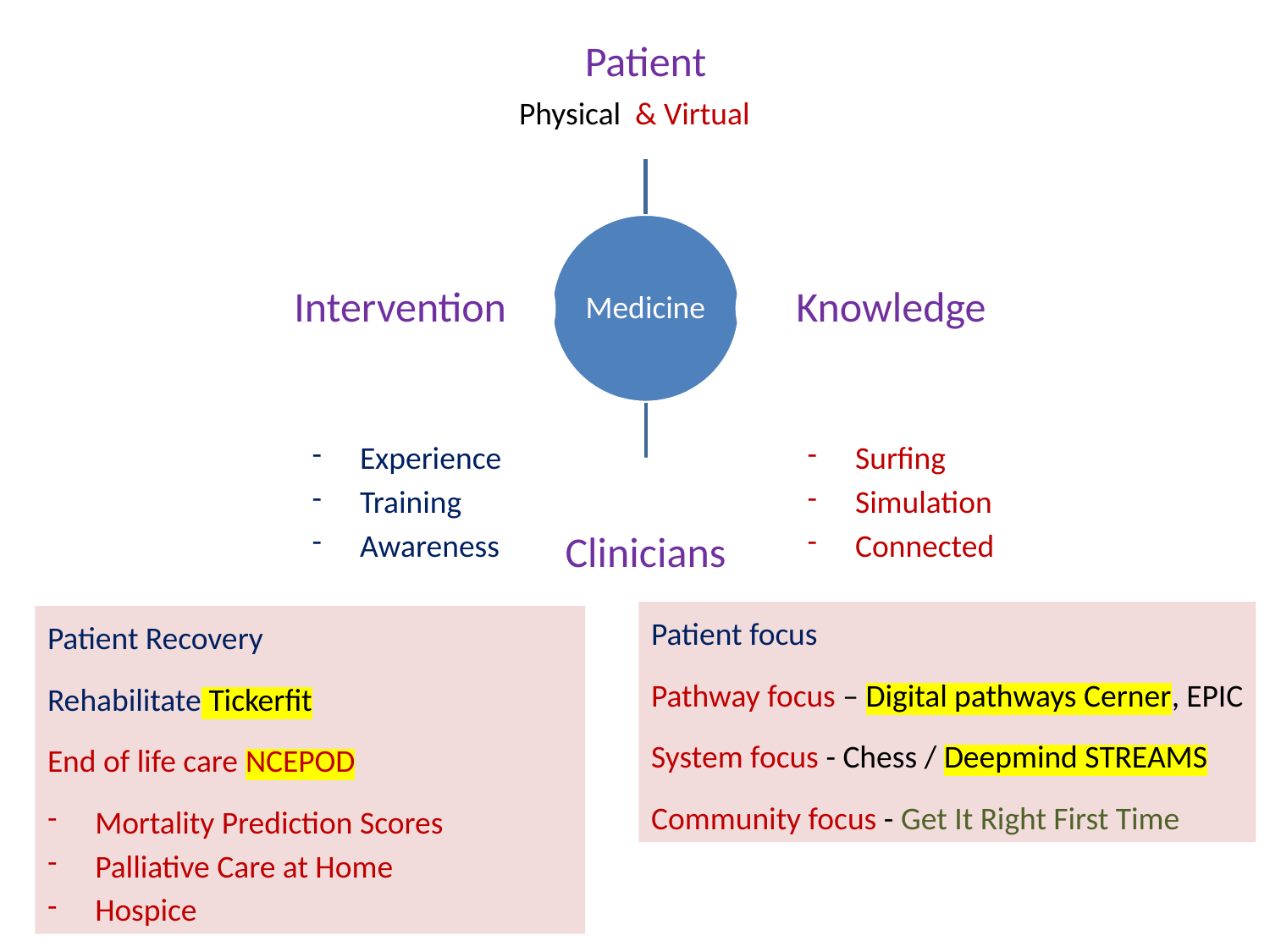

Medicine

Patient

Knowledge

Clinicians

Intervention
Physical  & Virtual
Experience
Training
Awareness

Surfing
Simulation
Connected
Patient focus
Pathway focus – Digital pathways Cerner, EPIC
System focus - Chess / Deepmind STREAMS
Community focus - Get It Right First Time
Patient Recovery
Rehabilitate Tickerfit
End of life care NCEPOD
Mortality Prediction Scores
Palliative Care at Home
Hospice